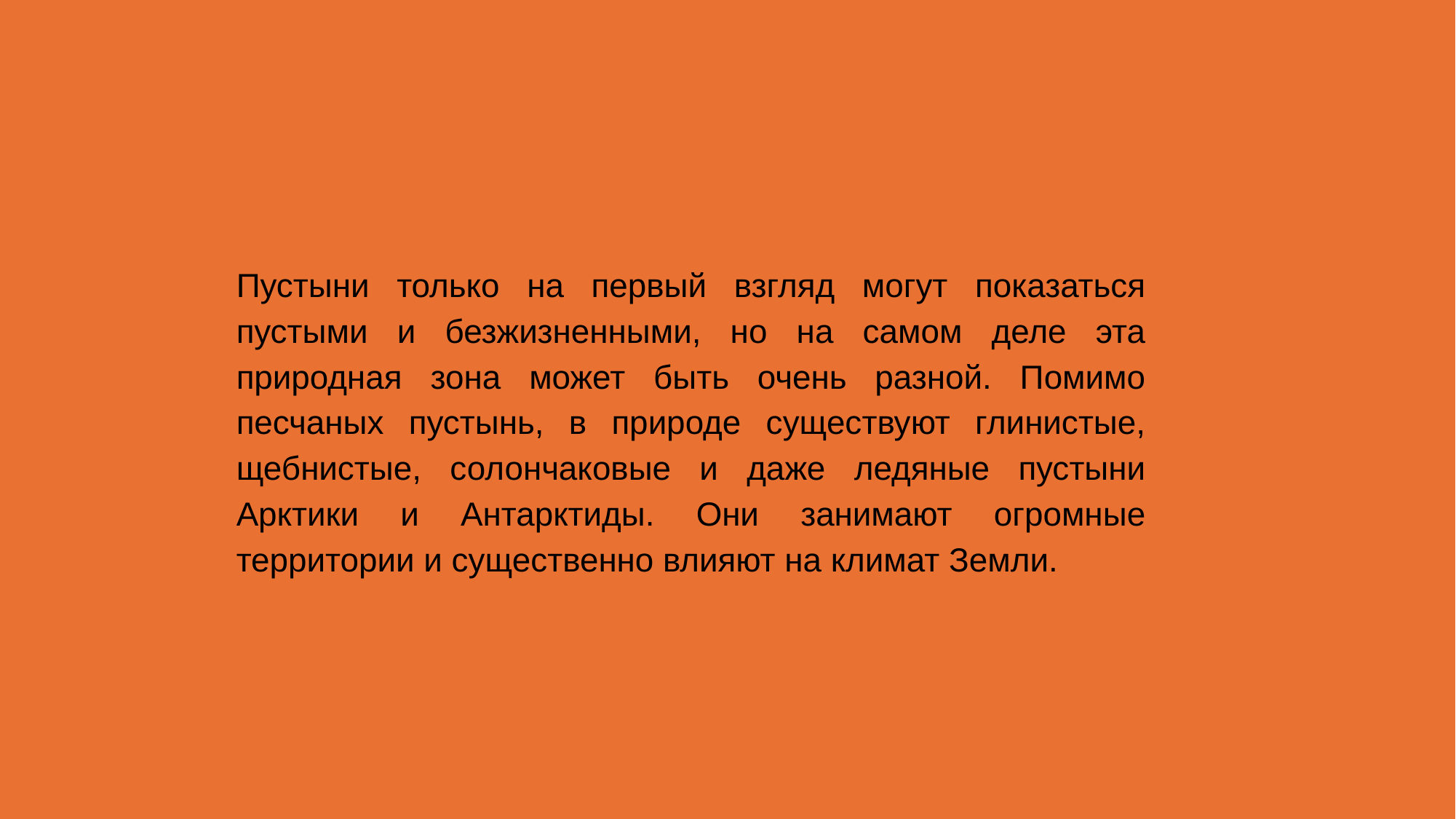

Пустыни только на первый взгляд могут показаться пустыми и безжизненными, но на самом деле эта природная зона может быть очень разной. Помимо песчаных пустынь, в природе существуют глинистые, щебнистые, солончаковые и даже ледяные пустыни Арктики и Антарктиды. Они занимают огромные территории и существенно влияют на климат Земли.